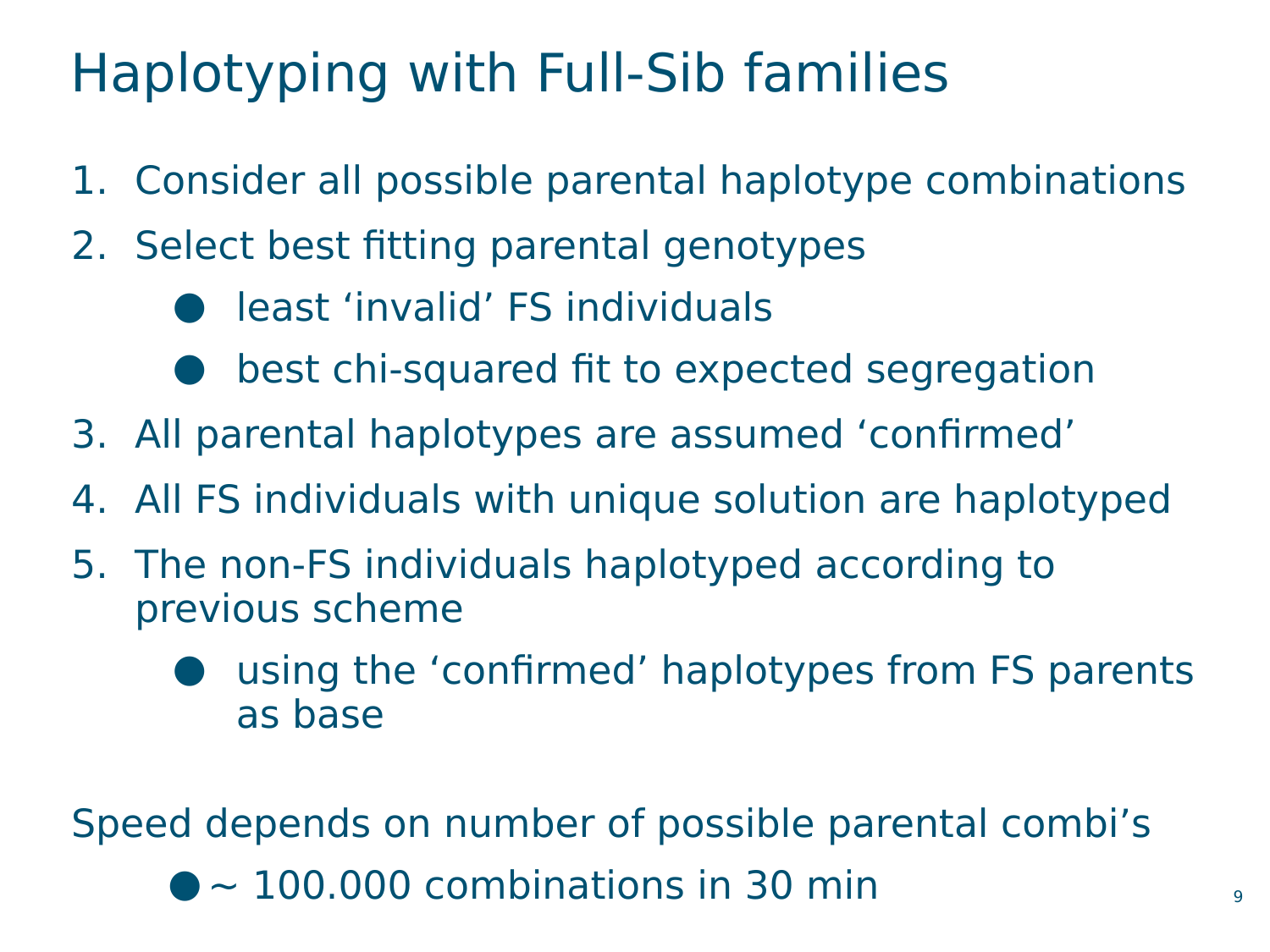

# Haplotyping with Full-Sib families
Consider all possible parental haplotype combinations
Select best fitting parental genotypes
least ‘invalid’ FS individuals
best chi-squared fit to expected segregation
All parental haplotypes are assumed ‘confirmed’
All FS individuals with unique solution are haplotyped
The non-FS individuals haplotyped according to previous scheme
using the ‘confirmed’ haplotypes from FS parents as base
Speed depends on number of possible parental combi’s
~ 100.000 combinations in 30 min

9